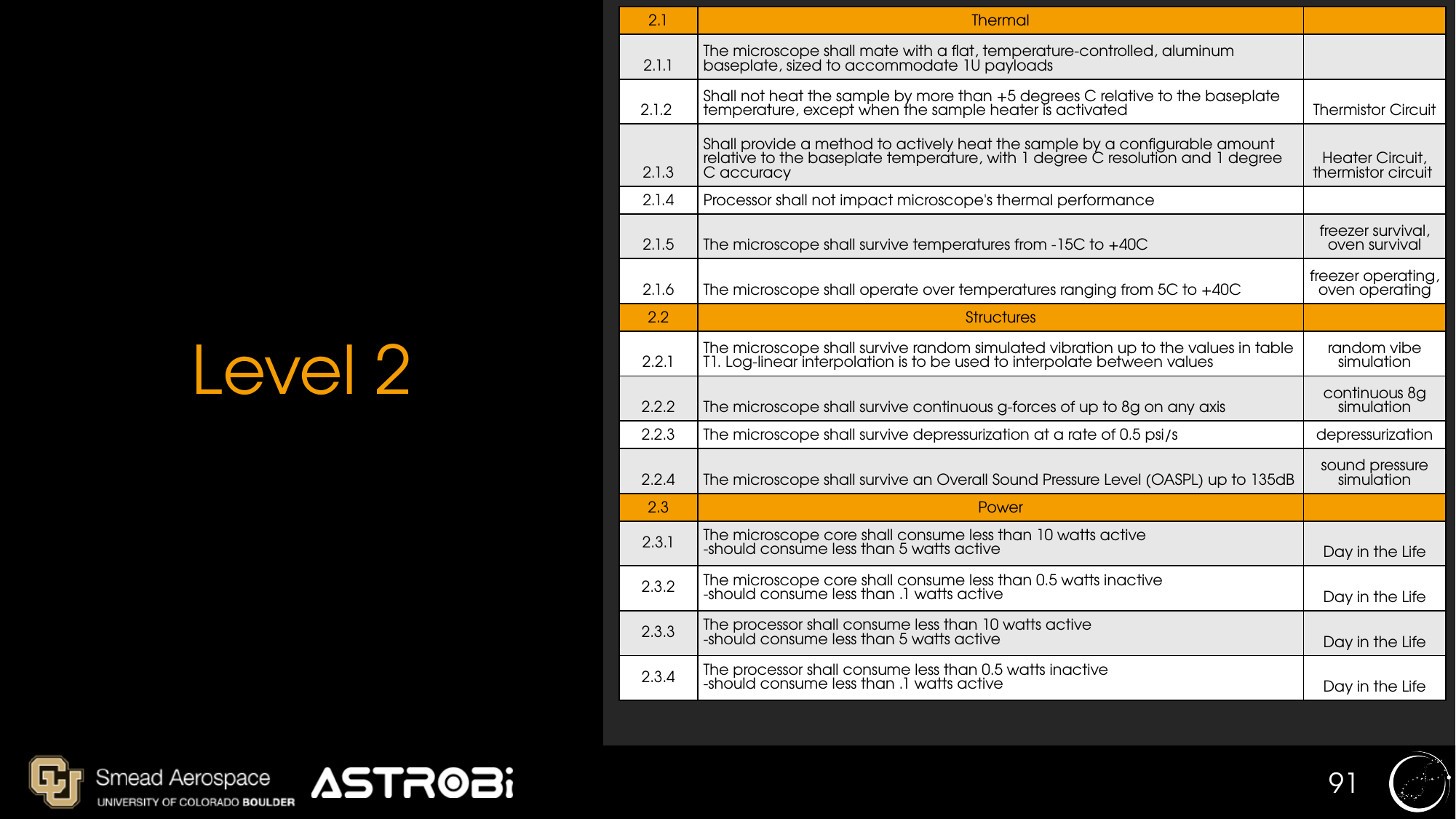

| 2.1 | Thermal |  |
| --- | --- | --- |
| 2.1.1 | The microscope shall mate with a flat, temperature-controlled, aluminum baseplate, sized to accommodate 1U payloads |  |
| 2.1.2 | Shall not heat the sample by more than +5 degrees C relative to the baseplate temperature, except when the sample heater is activated | Thermistor Circuit |
| 2.1.3 | Shall provide a method to actively heat the sample by a configurable amount relative to the baseplate temperature, with 1 degree C resolution and 1 degree C accuracy | Heater Circuit, thermistor circuit |
| 2.1.4 | Processor shall not impact microscope's thermal performance |  |
| 2.1.5 | The microscope shall survive temperatures from -15C to +40C | freezer survival, oven survival |
| 2.1.6 | The microscope shall operate over temperatures ranging from 5C to +40C | freezer operating, oven operating |
| 2.2 | Structures |  |
| 2.2.1 | The microscope shall survive random simulated vibration up to the values in table T1. Log-linear interpolation is to be used to interpolate between values | random vibe simulation |
| 2.2.2 | The microscope shall survive continuous g-forces of up to 8g on any axis | continuous 8g simulation |
| 2.2.3 | The microscope shall survive depressurization at a rate of 0.5 psi/s | depressurization |
| 2.2.4 | The microscope shall survive an Overall Sound Pressure Level (OASPL) up to 135dB | sound pressure simulation |
| 2.3 | Power |  |
| 2.3.1 | The microscope core shall consume less than 10 watts active -should consume less than 5 watts active | Day in the Life |
| 2.3.2 | The microscope core shall consume less than 0.5 watts inactive -should consume less than .1 watts active | Day in the Life |
| 2.3.3 | The processor shall consume less than 10 watts active -should consume less than 5 watts active | Day in the Life |
| 2.3.4 | The processor shall consume less than 0.5 watts inactive -should consume less than .1 watts active | Day in the Life |
Level 2
91